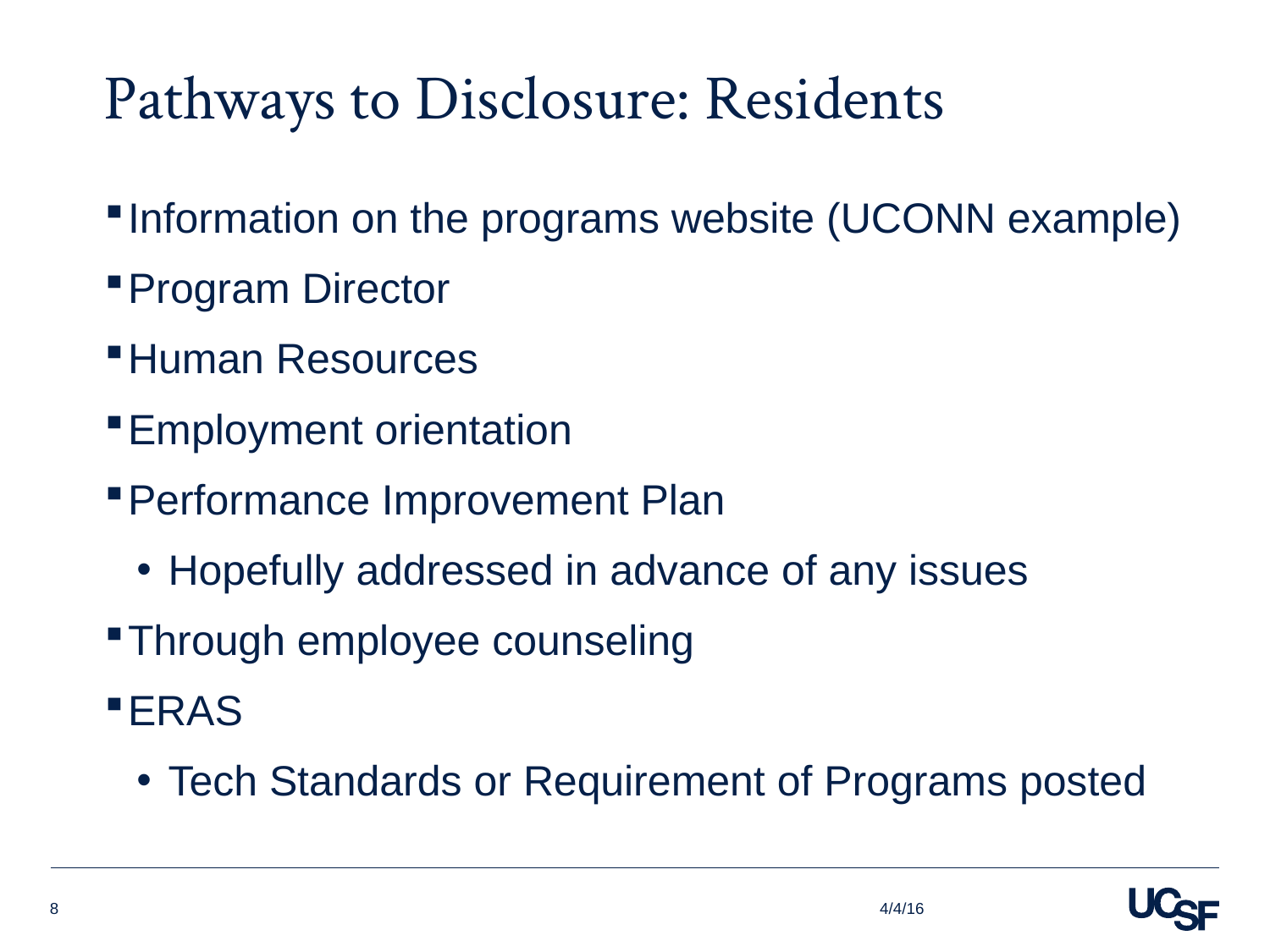

# Pathways to Disclosure: Residents
Information on the programs website (UCONN example)
Program Director
Human Resources
Employment orientation
Performance Improvement Plan
Hopefully addressed in advance of any issues
Through employee counseling
ERAS
Tech Standards or Requirement of Programs posted
4/4/16
8